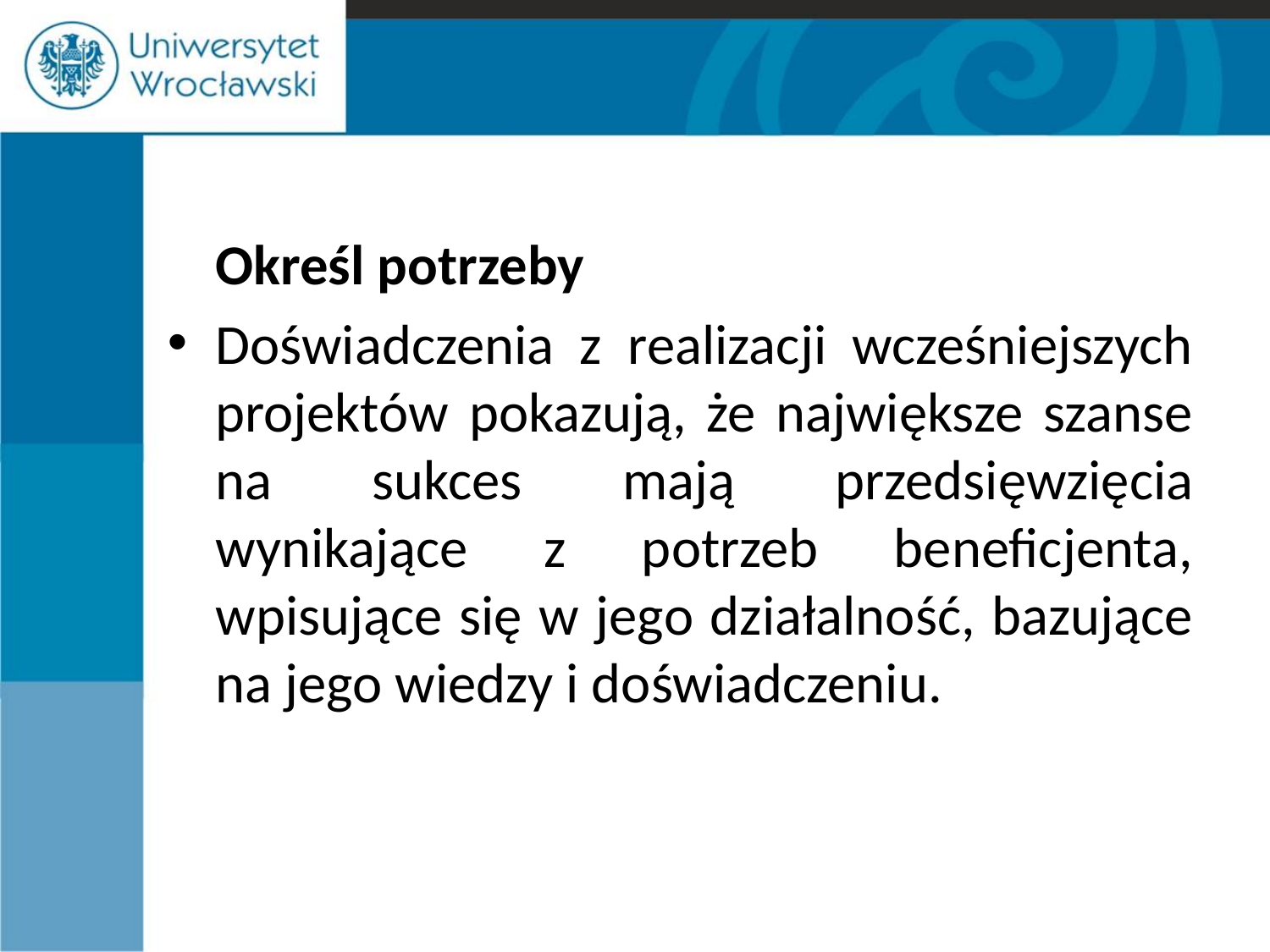

#
	Określ potrzeby
Doświadczenia z realizacji wcześniejszych projektów pokazują, że największe szanse na sukces mają przedsięwzięcia wynikające z potrzeb beneficjenta, wpisujące się w jego działalność, bazujące na jego wiedzy i doświadczeniu.